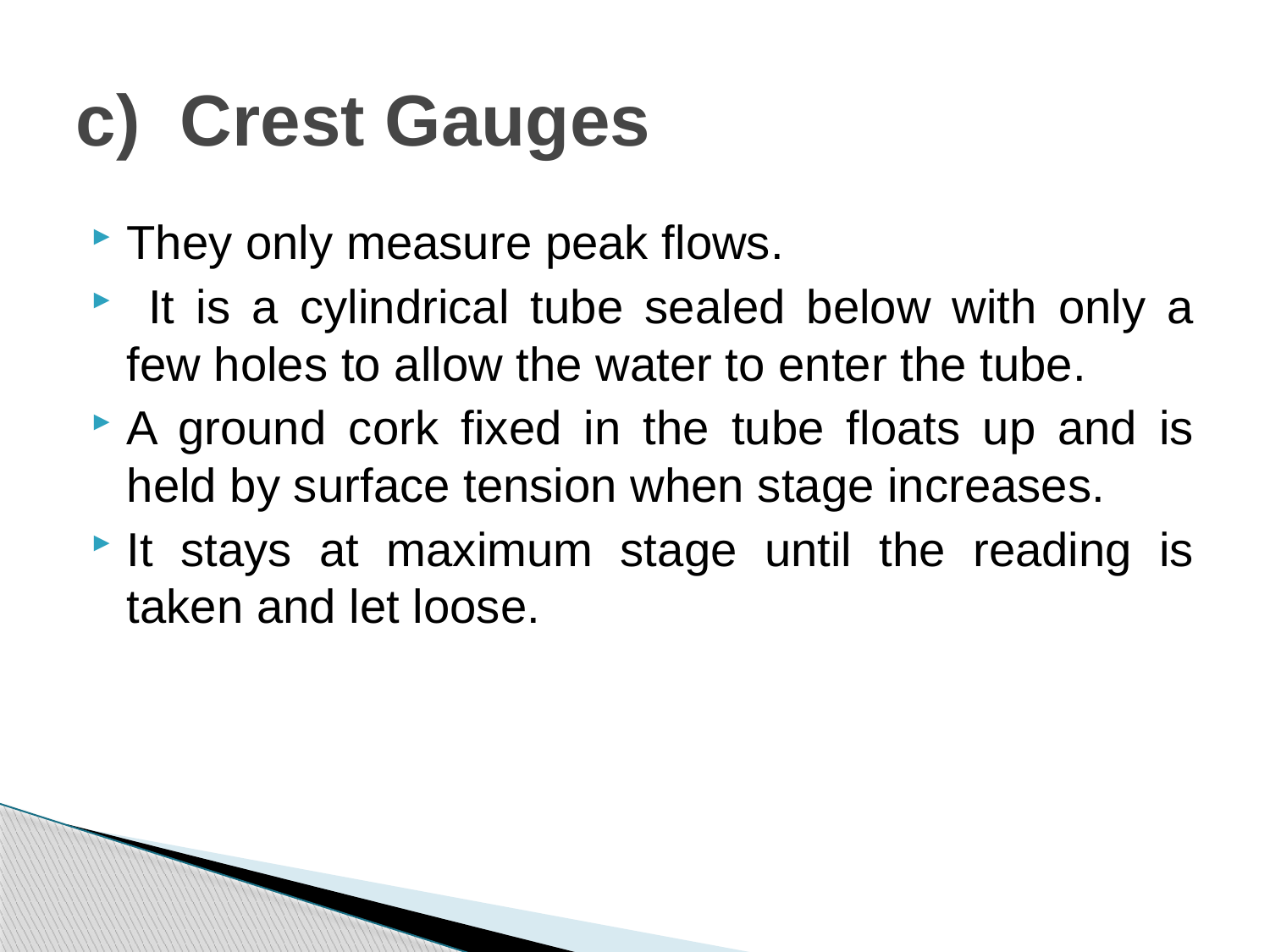

# c)  Crest Gauges
They only measure peak flows.
 It is a cylindrical tube sealed below with only a few holes to allow the water to enter the tube.
A ground cork fixed in the tube floats up and is held by surface tension when stage increases.
It stays at maximum stage until the reading is taken and let loose.